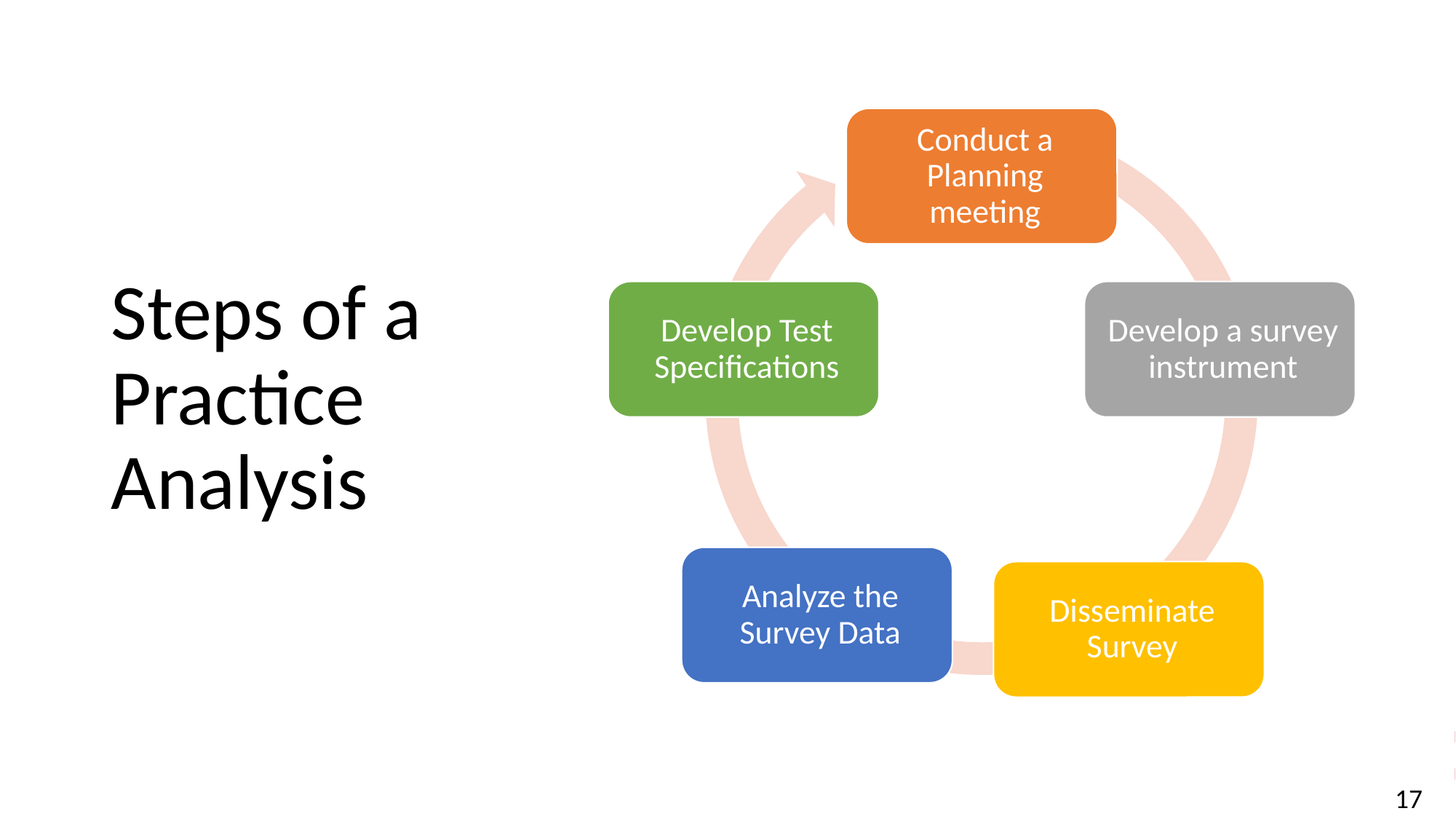

Steps of a Practice Analysis
Conduct a Planning meeting
Develop a survey instrument
Disseminate Survey
Analyze the Survey Data
Develop Test Specifications
17